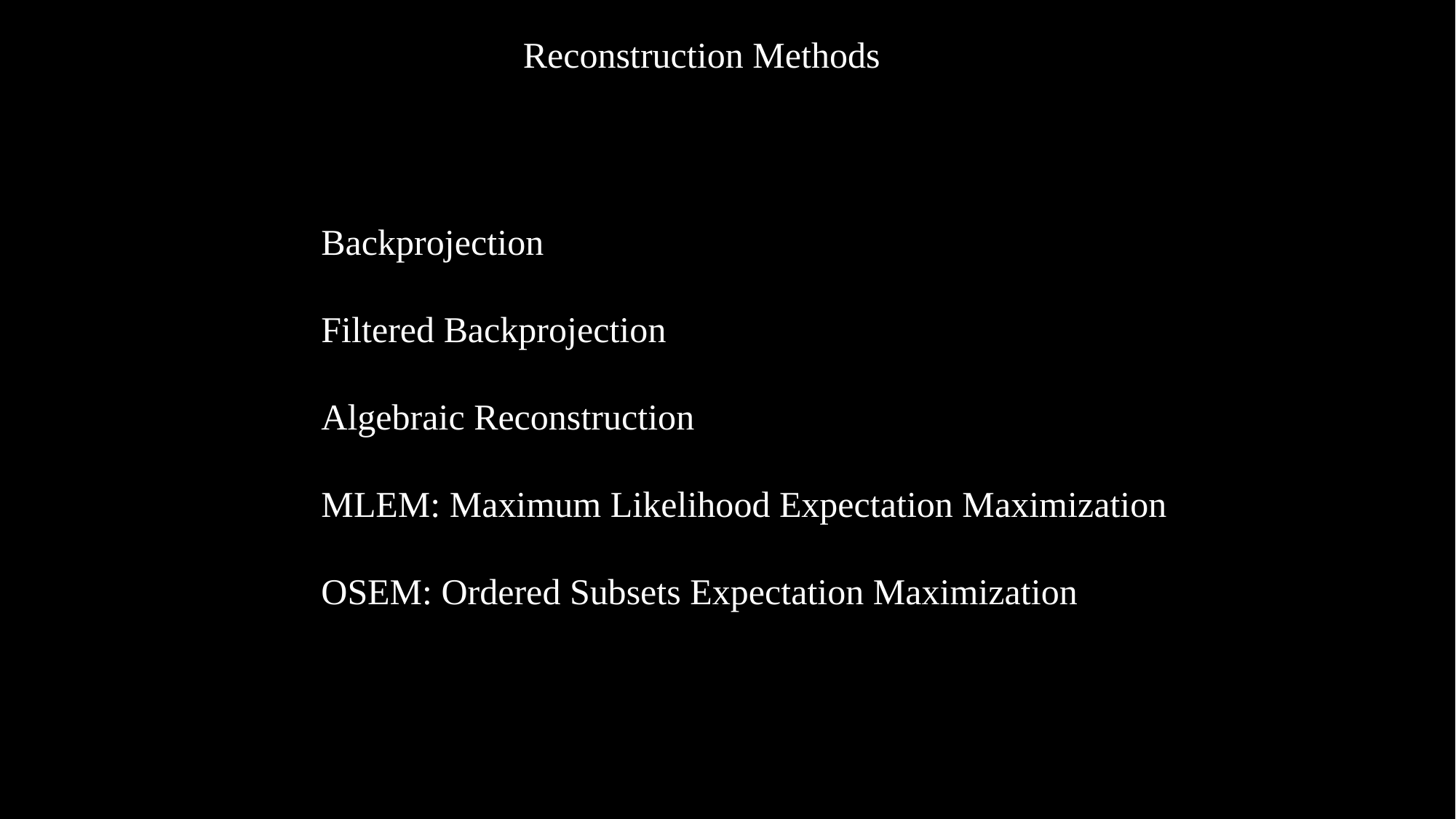

Contrast
Reconstruction Methods
Backprojection

Filtered Backprojection

Algebraic Reconstruction

MLEM: Maximum Likelihood Expectation Maximization

OSEM: Ordered Subsets Expectation Maximization